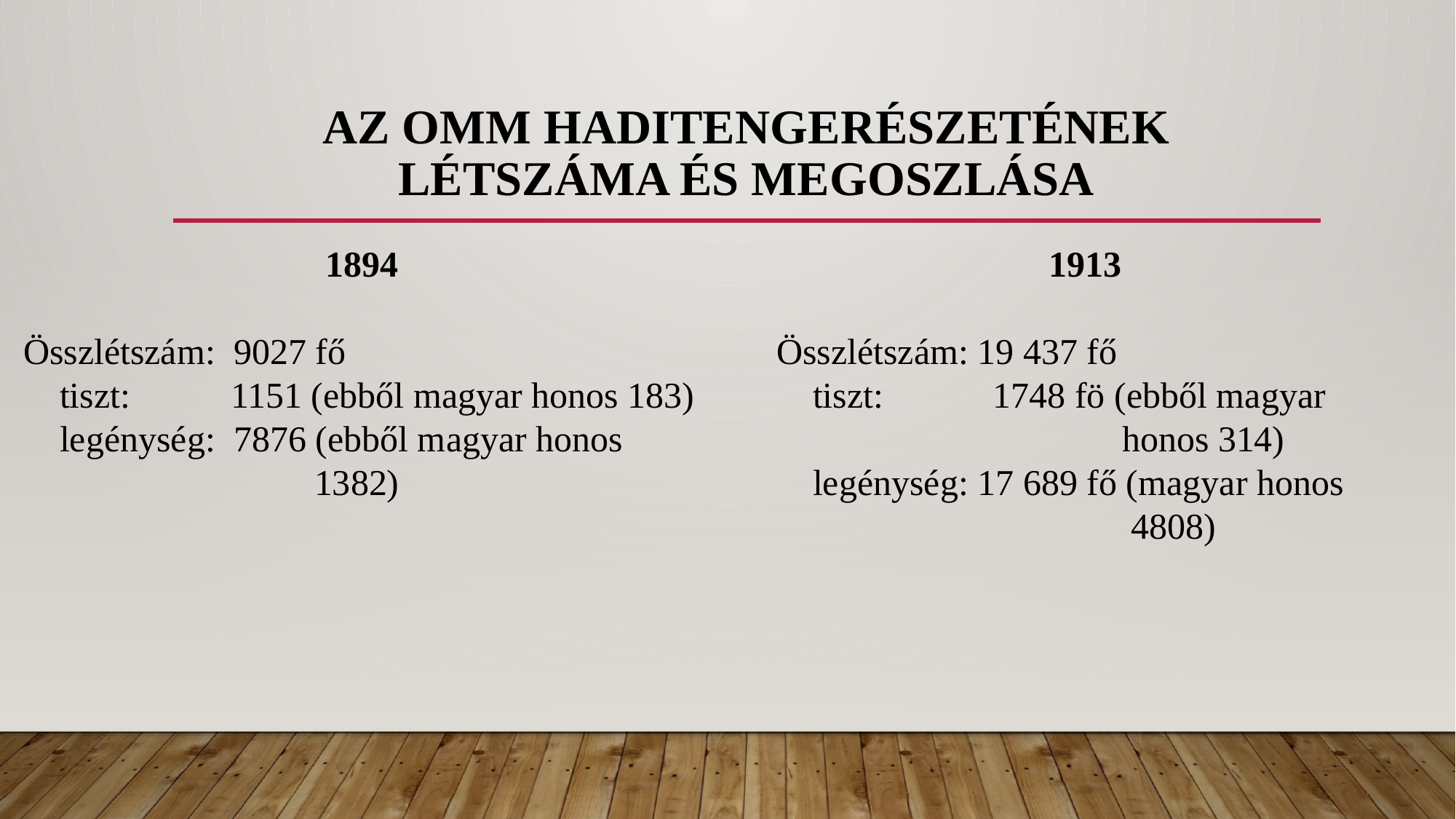

# Az omm haditengerészetének létszáma és megoszlása
1894

Összlétszám:  9027 fő
    tiszt:           1151 (ebből magyar honos 183)
    legénység:  7876 (ebből magyar honos
                                1382)

1913

Összlétszám: 19 437 fő
    tiszt:            1748 fö (ebből magyar
                                      honos 314)
    legénység: 17 689 fő (magyar honos
                                       4808)